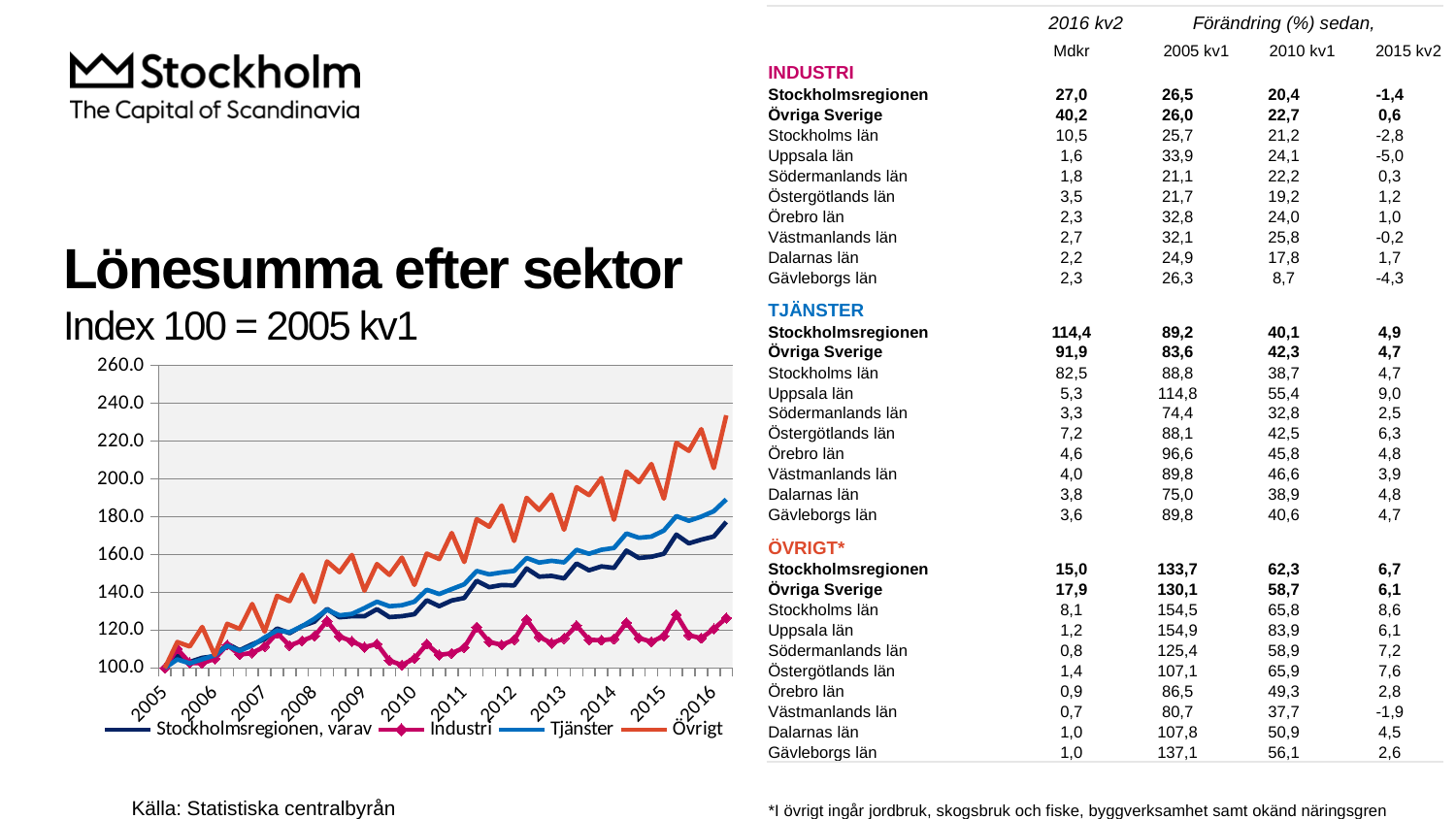

|  | 2016 kv2 | Förändring (%) sedan, |  |  |
| --- | --- | --- | --- | --- |
|  | Mdkr | 2005 kv1 | 2010 kv1 | 2015 kv2 |
| INDUSTRI |  |  |  |  |
| Stockholmsregionen | 27,0 | 26,5 | 20,4 | -1,4 |
| Övriga Sverige | 40,2 | 26,0 | 22,7 | 0,6 |
| Stockholms län | 10,5 | 25,7 | 21,2 | -2,8 |
| Uppsala län | 1,6 | 33,9 | 24,1 | -5,0 |
| Södermanlands län | 1,8 | 21,1 | 22,2 | 0,3 |
| Östergötlands län | 3,5 | 21,7 | 19,2 | 1,2 |
| Örebro län | 2,3 | 32,8 | 24,0 | 1,0 |
| Västmanlands län | 2,7 | 32,1 | 25,8 | -0,2 |
| Dalarnas län | 2,2 | 24,9 | 17,8 | 1,7 |
| Gävleborgs län | 2,3 | 26,3 | 8,7 | -4,3 |
|  |  |  |  |  |
| TJÄNSTER |  |  |  |  |
| Stockholmsregionen | 114,4 | 89,2 | 40,1 | 4,9 |
| Övriga Sverige | 91,9 | 83,6 | 42,3 | 4,7 |
| Stockholms län | 82,5 | 88,8 | 38,7 | 4,7 |
| Uppsala län | 5,3 | 114,8 | 55,4 | 9,0 |
| Södermanlands län | 3,3 | 74,4 | 32,8 | 2,5 |
| Östergötlands län | 7,2 | 88,1 | 42,5 | 6,3 |
| Örebro län | 4,6 | 96,6 | 45,8 | 4,8 |
| Västmanlands län | 4,0 | 89,8 | 46,6 | 3,9 |
| Dalarnas län | 3,8 | 75,0 | 38,9 | 4,8 |
| Gävleborgs län | 3,6 | 89,8 | 40,6 | 4,7 |
|  |  |  |  |  |
| ÖVRIGT\* |  |  |  |  |
| Stockholmsregionen | 15,0 | 133,7 | 62,3 | 6,7 |
| Övriga Sverige | 17,9 | 130,1 | 58,7 | 6,1 |
| Stockholms län | 8,1 | 154,5 | 65,8 | 8,6 |
| Uppsala län | 1,2 | 154,9 | 83,9 | 6,1 |
| Södermanlands län | 0,8 | 125,4 | 58,9 | 7,2 |
| Östergötlands län | 1,4 | 107,1 | 65,9 | 7,6 |
| Örebro län | 0,9 | 86,5 | 49,3 | 2,8 |
| Västmanlands län | 0,7 | 80,7 | 37,7 | -1,9 |
| Dalarnas län | 1,0 | 107,8 | 50,9 | 4,5 |
| Gävleborgs län | 1,0 | 137,1 | 56,1 | 2,6 |

# Lönesumma efter sektor Index 100 = 2005 kv1

### Chart

| Category | Stockholmsregionen, varav | Industri | Tjänster | Övrigt |
|---|---|---|---|---|
| 2005 | 100.0 | 100.0 | 100.0 | 100.0 |
|  | 106.56233619549431 | 110.1011022393378 | 104.5477501877974 | 113.7478488581224 |
|  | 103.20426966486897 | 102.72663559421514 | 102.50037266260819 | 111.40286478117434 |
|  | 105.39832412131544 | 102.56340650557429 | 104.6622327830719 | 121.72178011561314 |
| 2006 | 106.25976444410072 | 104.85017440010722 | 106.69424147129824 | 106.85509649603304 |
|  | 112.73318637842138 | 112.19751022392066 | 111.79017767731088 | 123.37101531906552 |
|  | 109.42009773475286 | 107.03526414555822 | 109.06338993447513 | 120.68541978548033 |
|  | 112.55053109582416 | 108.00365506844476 | 111.88676167852734 | 133.87540522811432 |
| 2007 | 115.22022640641335 | 111.33481972895866 | 116.16142750022954 | 119.27022776108605 |
|  | 120.8790113580609 | 118.50783509464482 | 119.87389352829555 | 138.19129298117045 |
|  | 118.43212064288625 | 111.87830807837294 | 118.94500703225476 | 135.36124475678602 |
|  | 122.24087400819703 | 114.44881928241779 | 122.10029058516214 | 149.41878435048326 |
| 2008 | 124.52490713891342 | 116.96627997847526 | 126.08896180734637 | 134.91190237559695 |
|  | 131.25448747078144 | 124.837579349582 | 130.84296017216485 | 156.41484935912266 |
|  | 126.8190558785076 | 116.66555173563746 | 127.86650254707554 | 150.67075483126936 |
|  | 127.39447891341709 | 114.16804360414514 | 128.61174204825429 | 159.8477941187445 |
| 2009 | 127.38647523888487 | 111.05098880545215 | 131.71485085033362 | 140.92565612625802 |
|  | 131.13510530584307 | 112.75625371592271 | 135.08707083708398 | 154.99160221325695 |
|  | 126.93523108661697 | 103.96185048665262 | 132.67226777083042 | 149.26609929755486 |
|  | 127.40133700329304 | 101.59944547744104 | 133.2102498728188 | 158.44296289911486 |
| 2010 | 128.4625933647952 | 105.07369597274825 | 135.07123751633213 | 143.9829206548924 |
|  | 135.8402992409966 | 112.6846449708991 | 141.38615624120033 | 160.57229173787388 |
|  | 132.7065132450871 | 106.95871575163096 | 139.14390865434999 | 157.66358131104852 |
|  | 135.70517285435523 | 107.8097053273366 | 141.75301189193007 | 171.4491995314379 |
| 2011 | 137.0556290864205 | 110.82012733527489 | 144.29516161980678 | 156.0944293447842 |
|  | 146.13212613387017 | 121.64907510403742 | 151.30381939906565 | 178.7844705093934 |
|  | 142.727798842862 | 113.80149523073923 | 149.5323316757247 | 174.78284909941843 |
|  | 143.88579628583315 | 112.26881723946558 | 150.57078422185336 | 185.99275166556467 |
| 2012 | 143.6958720673635 | 114.9185769414528 | 151.3556486414678 | 167.22081891154085 |
|  | 152.6680659275637 | 125.66399811930707 | 158.22995775285796 | 190.01991438716524 |
|  | 148.314683137661 | 116.52612226241526 | 155.7867506838138 | 183.59582985692887 |
|  | 148.74247108981643 | 113.13090380694612 | 156.74195290853856 | 191.75438058059314 |
| 2013 | 147.41235275488935 | 115.65112223547511 | 155.88817908382137 | 173.17176106068771 |
|  | 155.2821448886385 | 122.50514394880922 | 162.55785421105173 | 195.68824164332062 |
|  | 151.6912602983795 | 114.9023735062177 | 160.44700970036087 | 191.5042831293262 |
|  | 153.74774086426137 | 114.70205886609068 | 162.5577124003616 | 200.5402201963304 |
| 2014 | 152.96551083334515 | 115.39788312032621 | 163.5210957946667 | 178.4519312763964 |
|  | 162.13641199223866 | 123.96453166229678 | 171.16748319728651 | 203.95188985805325 |
|  | 158.23008020866806 | 115.86900933806822 | 168.92612039662066 | 198.3033062783243 |
|  | 158.86528825151805 | 113.91573076101396 | 169.51925080614828 | 207.92345809334324 |
| 2015 | 160.45669704453726 | 116.8820079658269 | 172.74400703555764 | 189.60604190392039 |
|  | 170.5979197441028 | 128.26769675486477 | 180.3854446328407 | 219.10494307403206 |
|  | 165.948327874083 | 117.38936748983497 | 177.88784662793606 | 214.9051479517945 |
|  | 167.91569102315498 | 115.77576134195256 | 180.11147912097545 | 226.34770686658916 |
| 2016 | 169.55381994410055 | 120.69317128373835 | 182.95581468805165 | 205.7707334877628 |

Källa: Statistiska centralbyrån
*I övrigt ingår jordbruk, skogsbruk och fiske, byggverksamhet samt okänd näringsgren